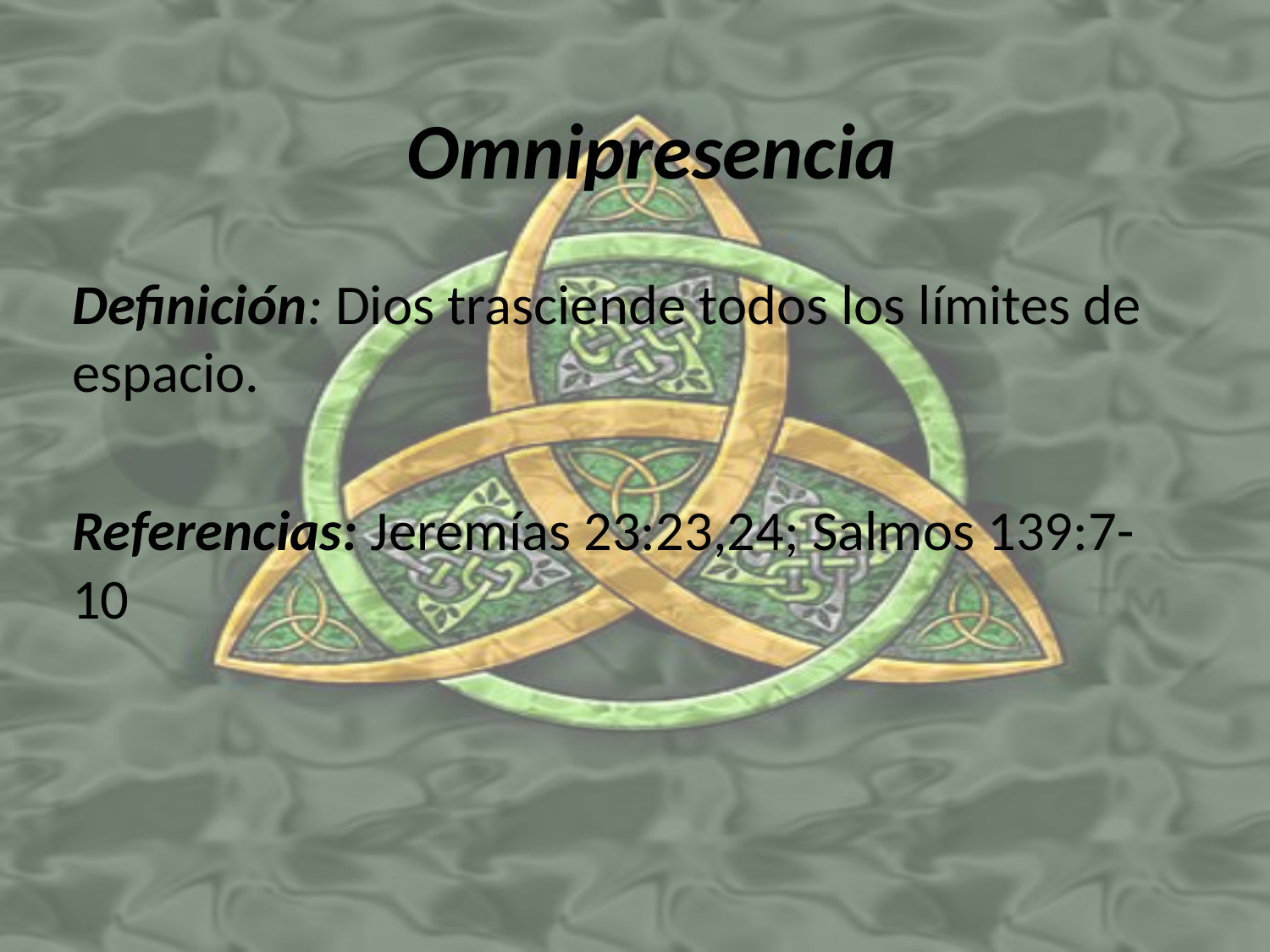

# Omnipresencia
Definición: Dios trasciende todos los límites de espacio.

Referencias: Jeremías 23:23,24; Salmos 139:7-10